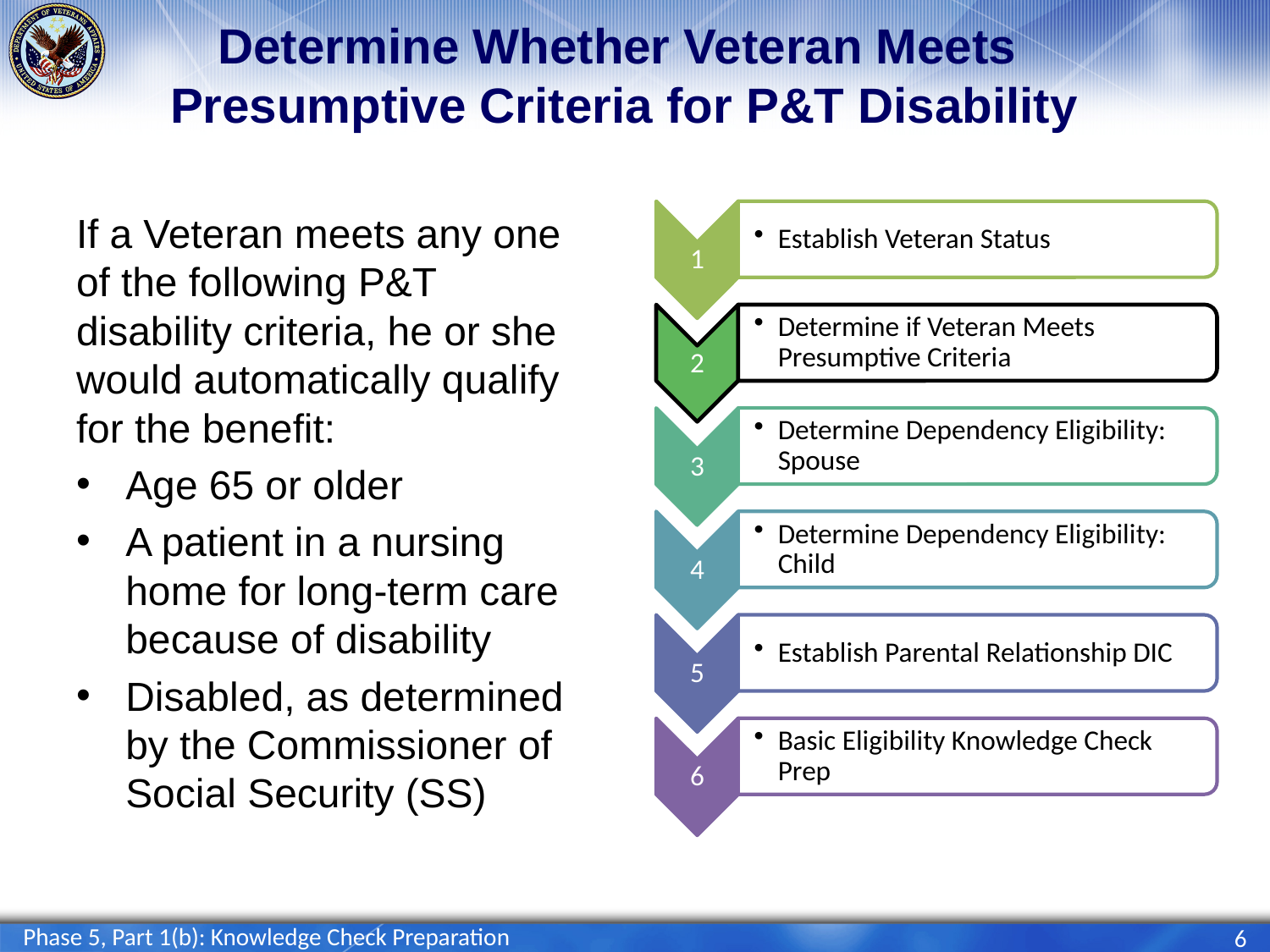

# Determine Whether Veteran Meets Presumptive Criteria for P&T Disability
If a Veteran meets any one of the following P&T disability criteria, he or she would automatically qualify for the benefit:
Age 65 or older
A patient in a nursing home for long-term care because of disability
Disabled, as determined by the Commissioner of Social Security (SS)
1
Establish Veteran Status
2
Determine if Veteran Meets Presumptive Criteria
3
Determine Dependency Eligibility: Spouse
4
Determine Dependency Eligibility: Child
5
Establish Parental Relationship DIC
6
Basic Eligibility Knowledge Check Prep
Phase 5, Part 1(b): Knowledge Check Preparation
6